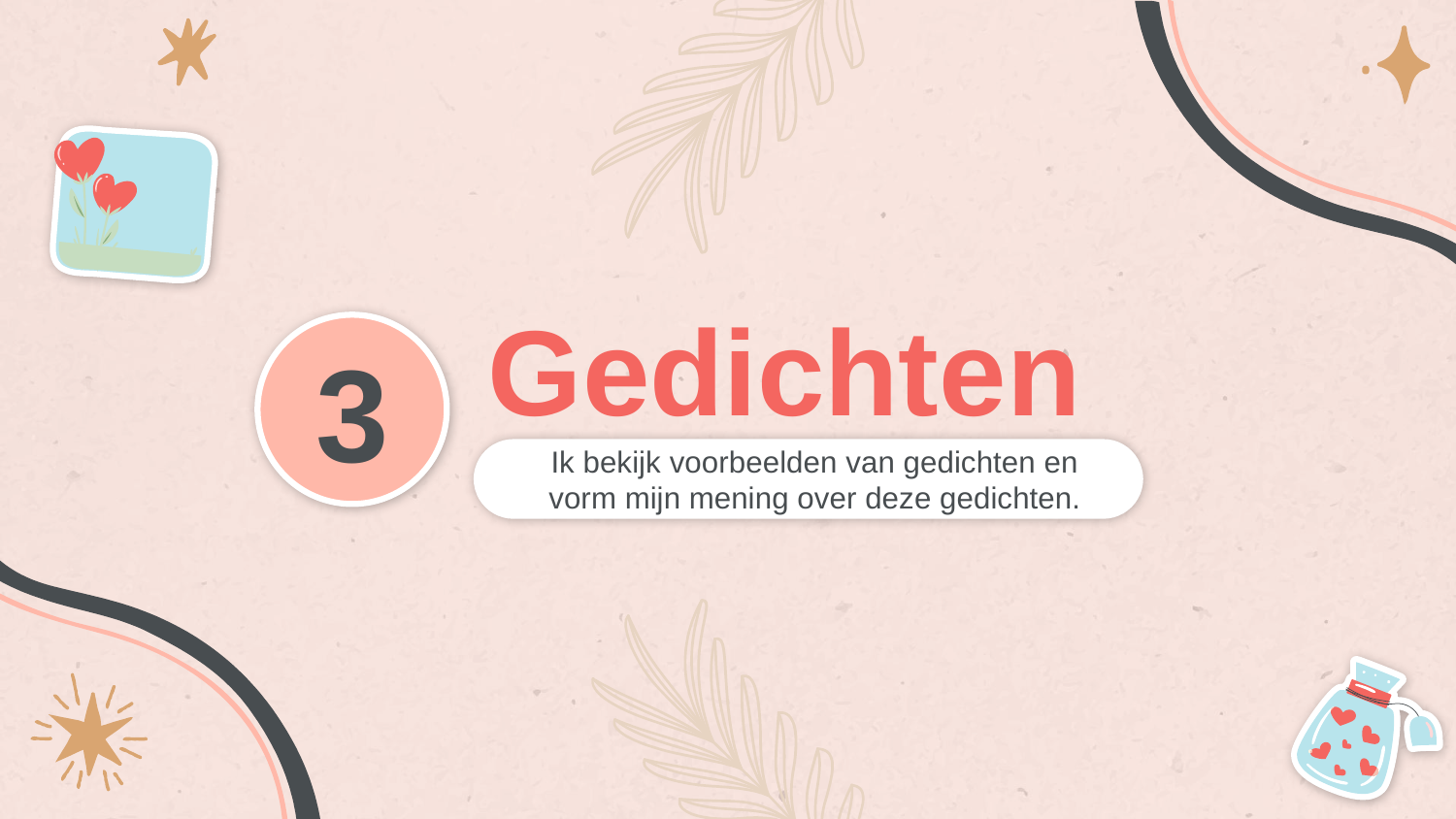

# Gedichten

3

Ik bekijk voorbeelden van gedichten en vorm mijn mening over deze gedichten.